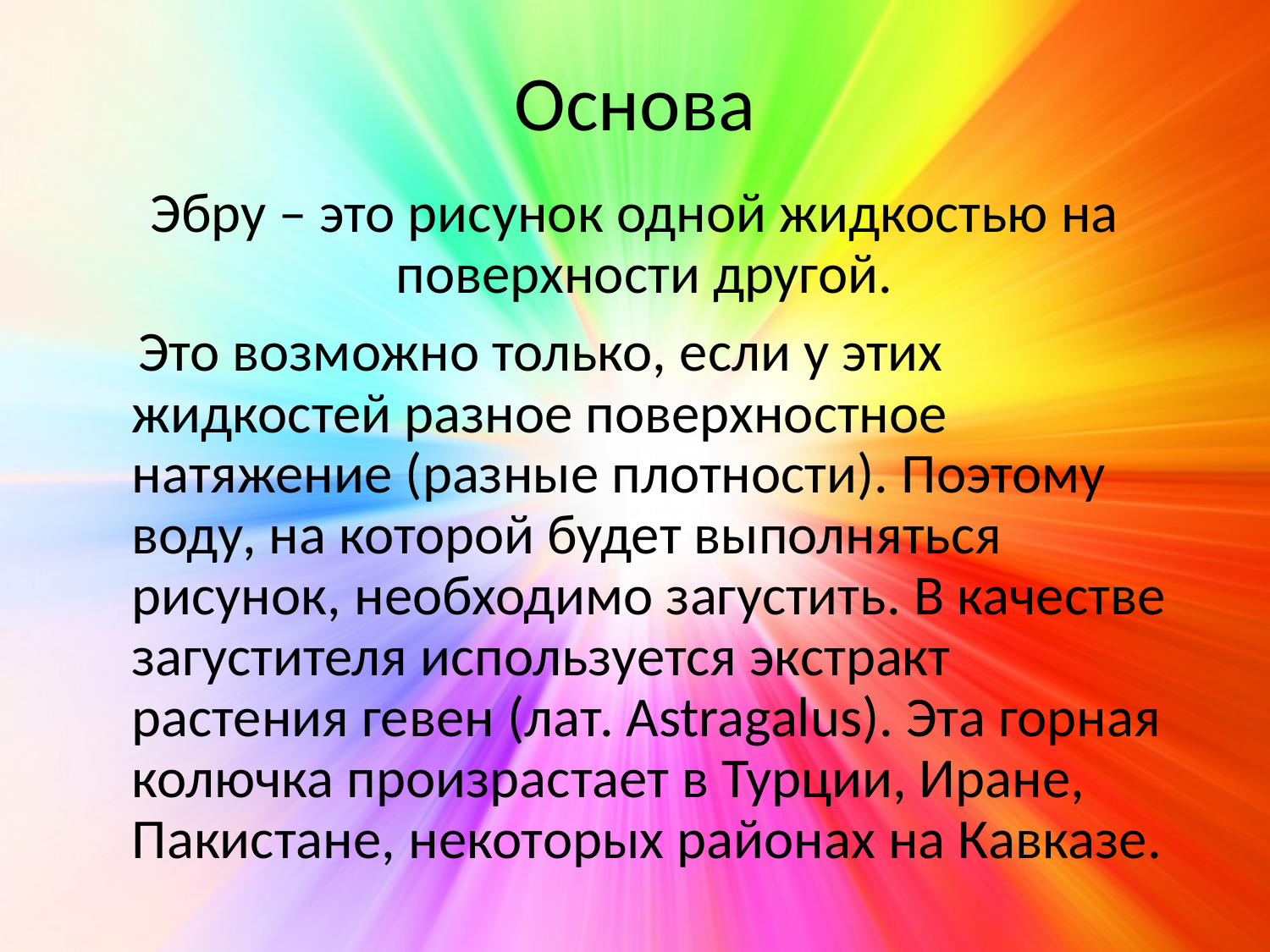

# Основа
Эбру – это рисунок одной жидкостью на поверхности другой.
   Это возможно только, если у этих жидкостей разное поверхностное натяжение (разные плотности). Поэтому воду, на которой будет выполняться рисунок, необходимо загустить. В качестве загустителя используется экстракт растения гевен (лат. Astragalus). Эта горная колючка произрастает в Турции, Иране, Пакистане, некоторых районах на Кавказе.